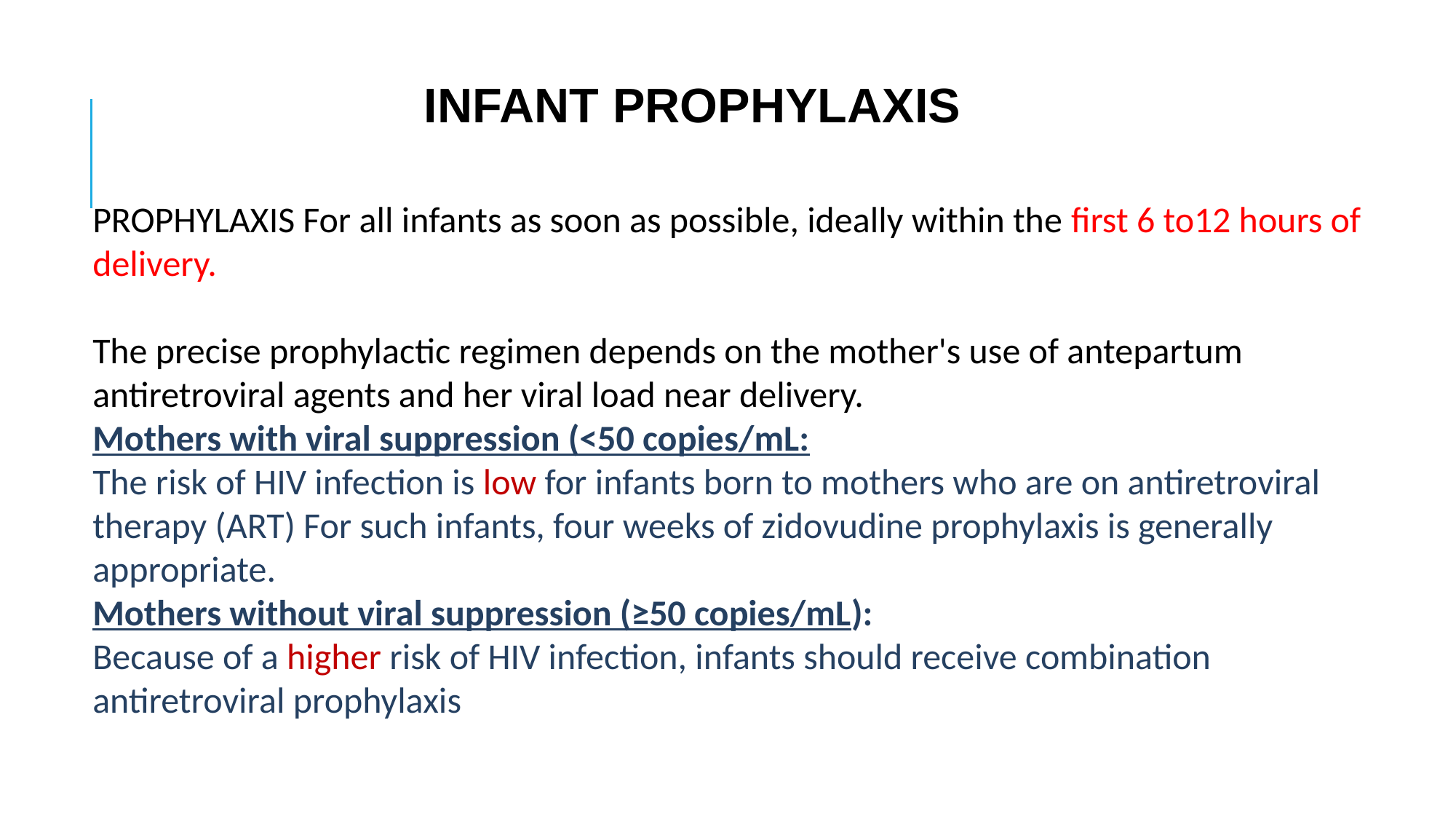

# INFANT PROPHYLAXIS
PROPHYLAXIS For all infants as soon as possible, ideally within the first 6 to12 hours of delivery.

The precise prophylactic regimen depends on the mother's use of antepartum antiretroviral agents and her viral load near delivery.
Mothers with viral suppression (<50 copies/mL:
The risk of HIV infection is low for infants born to mothers who are on antiretroviral therapy (ART) For such infants, four weeks of zidovudine prophylaxis is generally appropriate.
Mothers without viral suppression (≥50 copies/mL):
Because of a higher risk of HIV infection, infants should receive combination antiretroviral prophylaxis